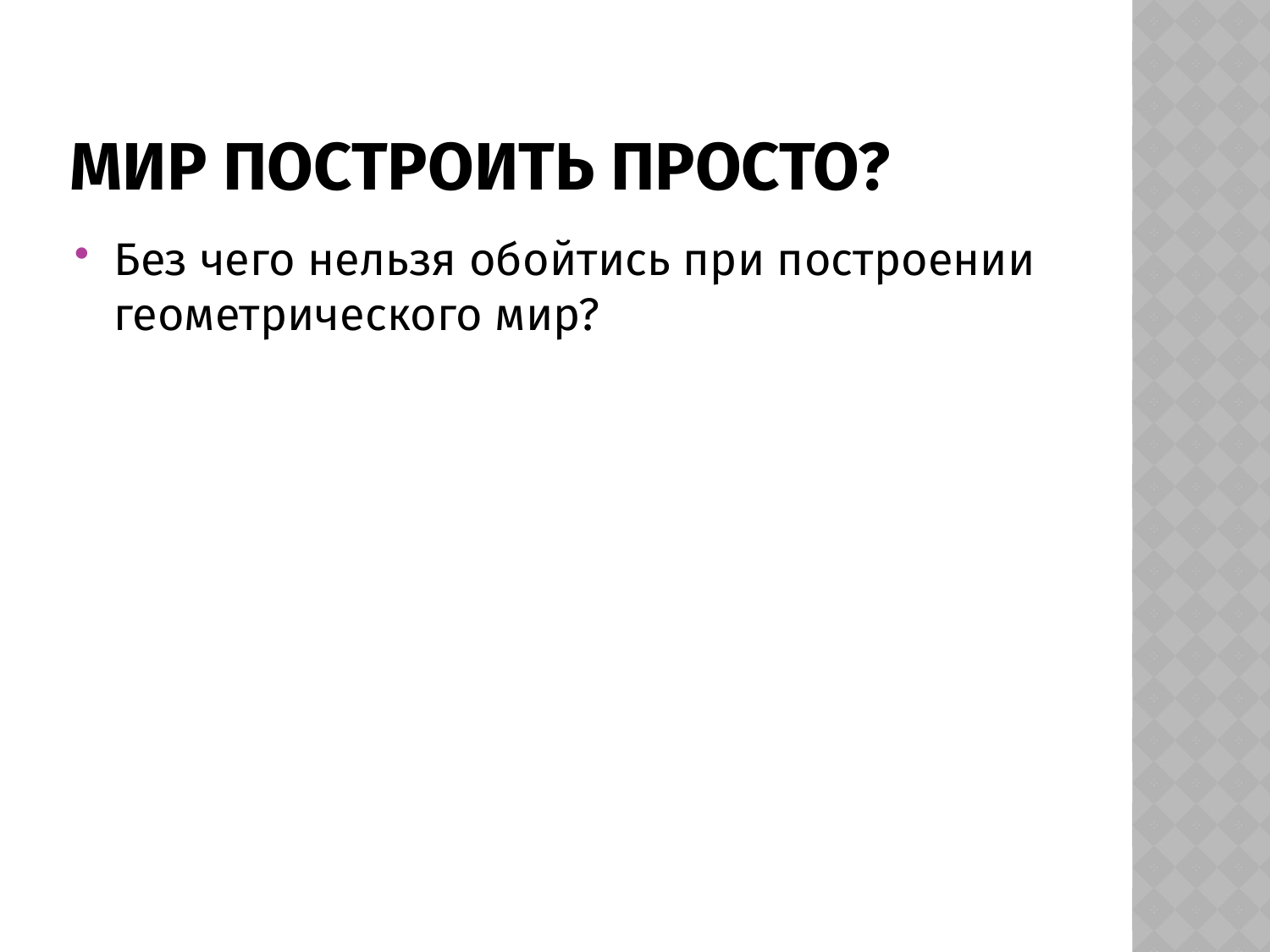

# Мир построить просто?
Без чего нельзя обойтись при построении геометрического мир?